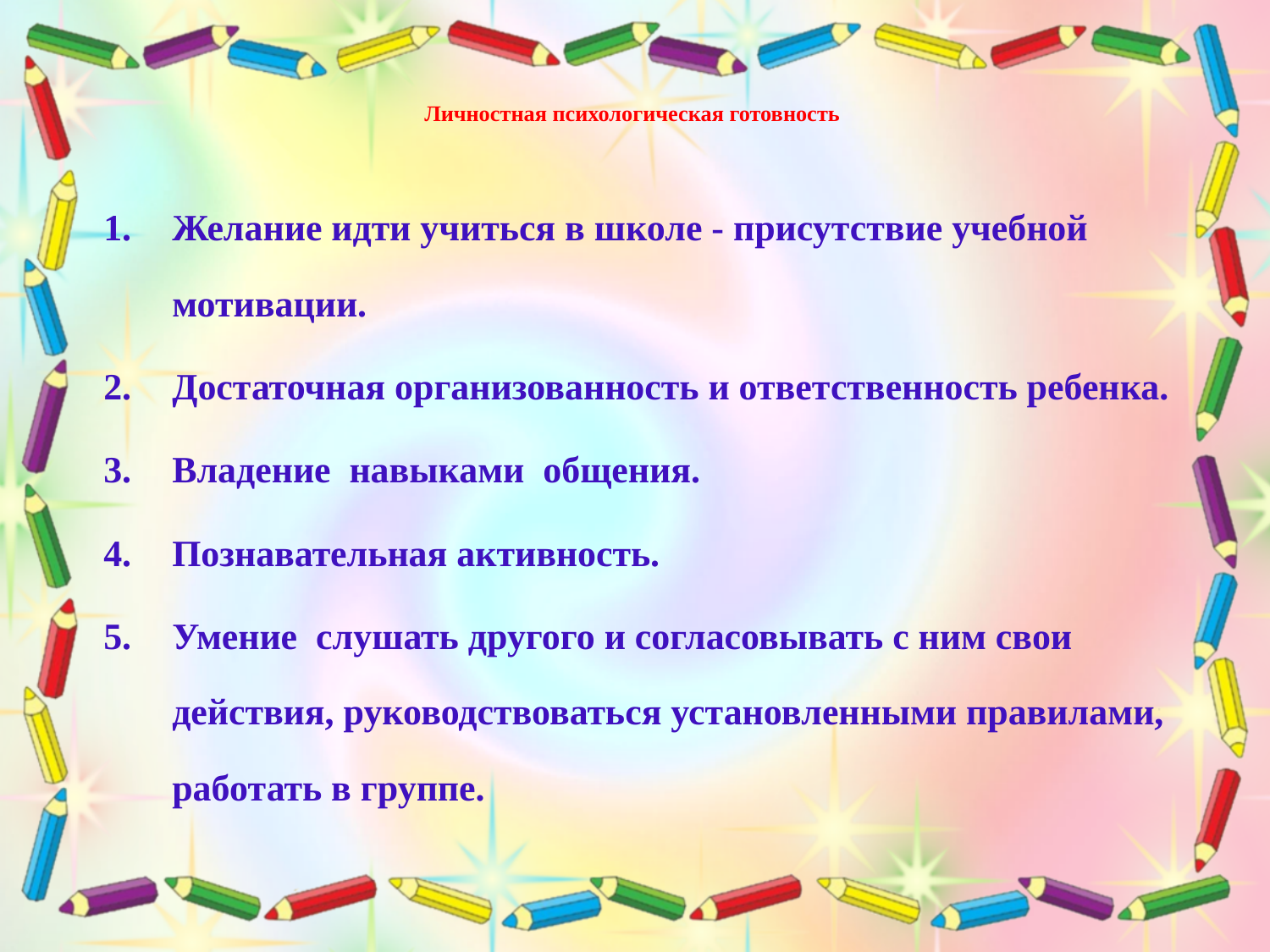

# Личностная психологическая готовность
Желание идти учиться в школе - присутствие учебной мотивации.
Достаточная организованность и ответственность ребенка.
Владение  навыками  общения.
Познавательная активность.
Умение  слушать другого и согласовывать с ним свои действия, руководствоваться установленными правилами, работать в группе.